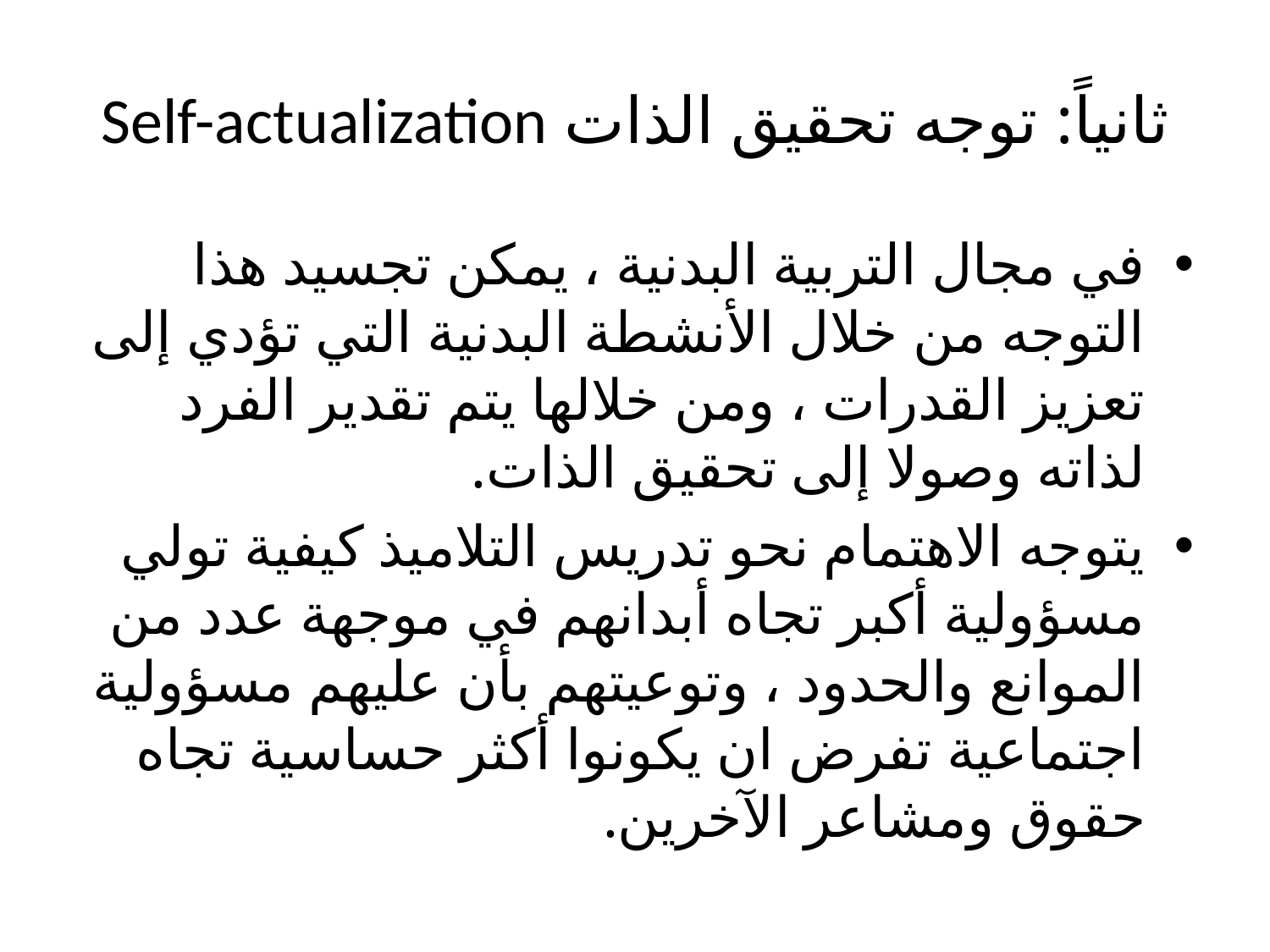

# ثانياً: توجه تحقيق الذات Self-actualization
في مجال التربية البدنية ، يمكن تجسيد هذا التوجه من خلال الأنشطة البدنية التي تؤدي إلى تعزيز القدرات ، ومن خلالها يتم تقدير الفرد لذاته وصولا إلى تحقيق الذات.
يتوجه الاهتمام نحو تدريس التلاميذ كيفية تولي مسؤولية أكبر تجاه أبدانهم في موجهة عدد من الموانع والحدود ، وتوعيتهم بأن عليهم مسؤولية اجتماعية تفرض ان يكونوا أكثر حساسية تجاه حقوق ومشاعر الآخرين.